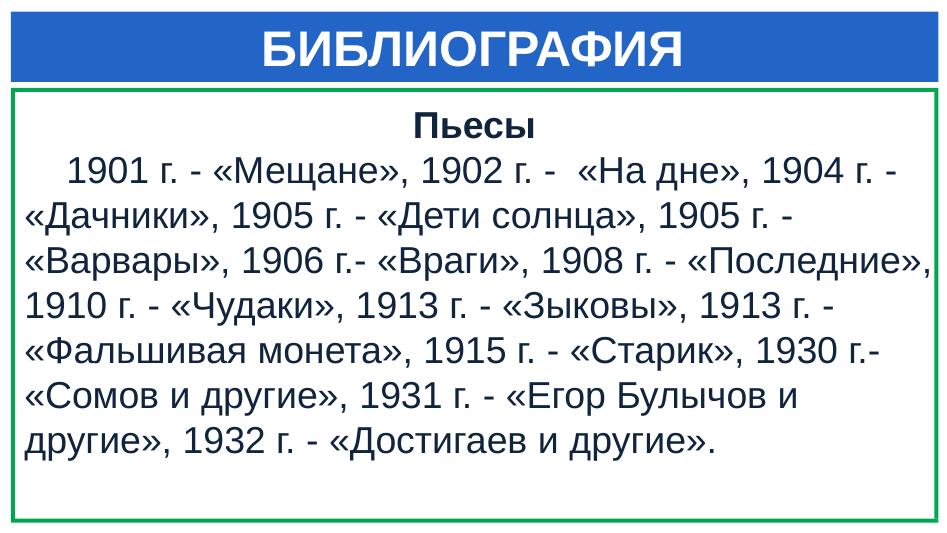

# БИБЛИОГРАФИЯ
                                          Пьесы
    1901 г. - «Мещане», 1902 г. -  «На дне», 1904 г. - «Дачники», 1905 г. - «Дети солнца», 1905 г. - «Варвары», 1906 г.- «Враги», 1908 г. - «Последние», 1910 г. - «Чудаки», 1913 г. - «Зыковы», 1913 г. - «Фальшивая монета», 1915 г. - «Старик», 1930 г.- «Сомов и другие», 1931 г. - «Егор Булычов и другие», 1932 г. - «Достигаев и другие».